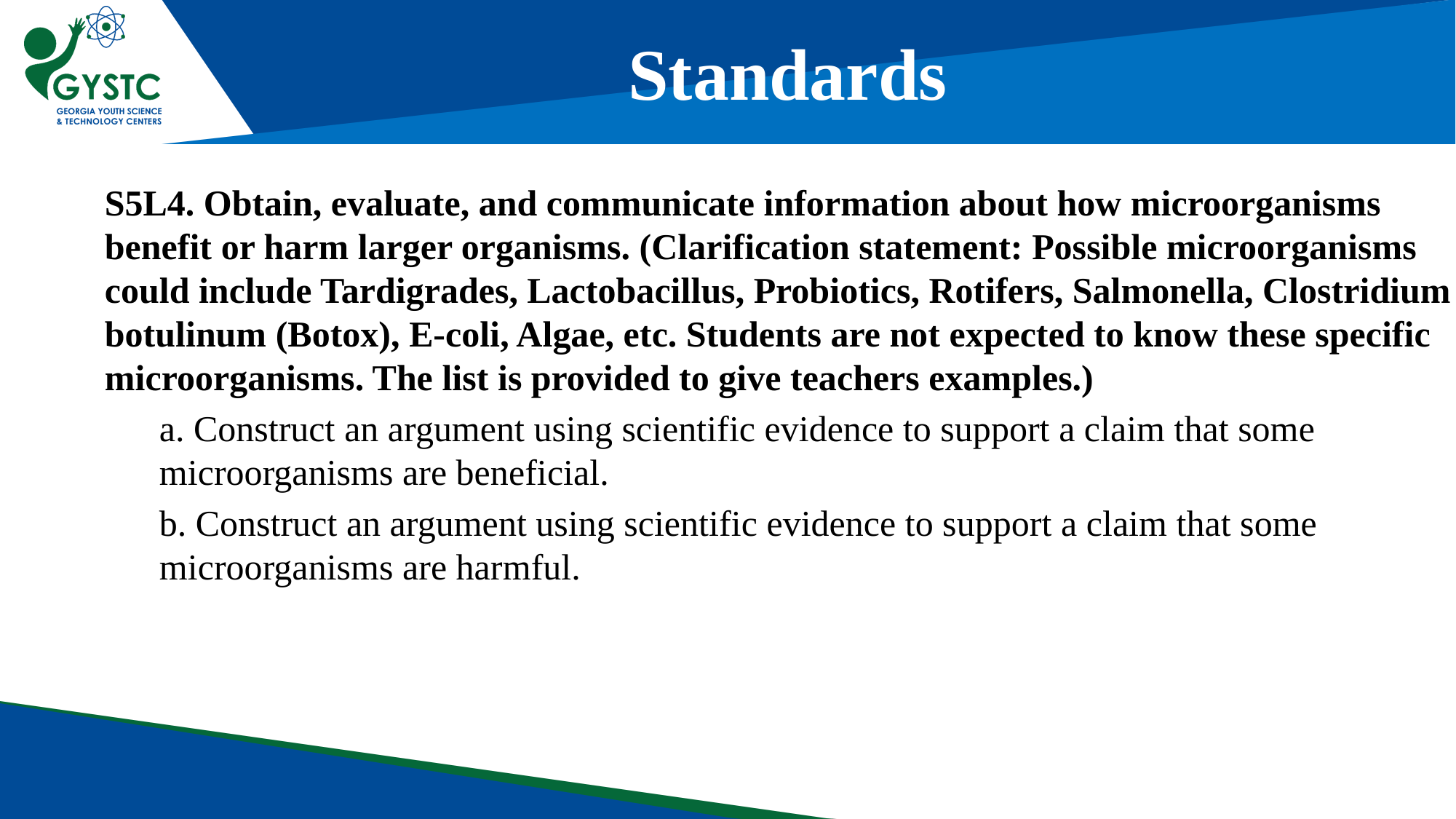

Standards
S5L4. Obtain, evaluate, and communicate information about how microorganisms benefit or harm larger organisms. (Clarification statement: Possible microorganisms could include Tardigrades, Lactobacillus, Probiotics, Rotifers, Salmonella, Clostridium botulinum (Botox), E-coli, Algae, etc. Students are not expected to know these specific microorganisms. The list is provided to give teachers examples.) ​
a. Construct an argument using scientific evidence to support a claim that some microorganisms are beneficial. ​
b. Construct an argument using scientific evidence to support a claim that some microorganisms are harmful.